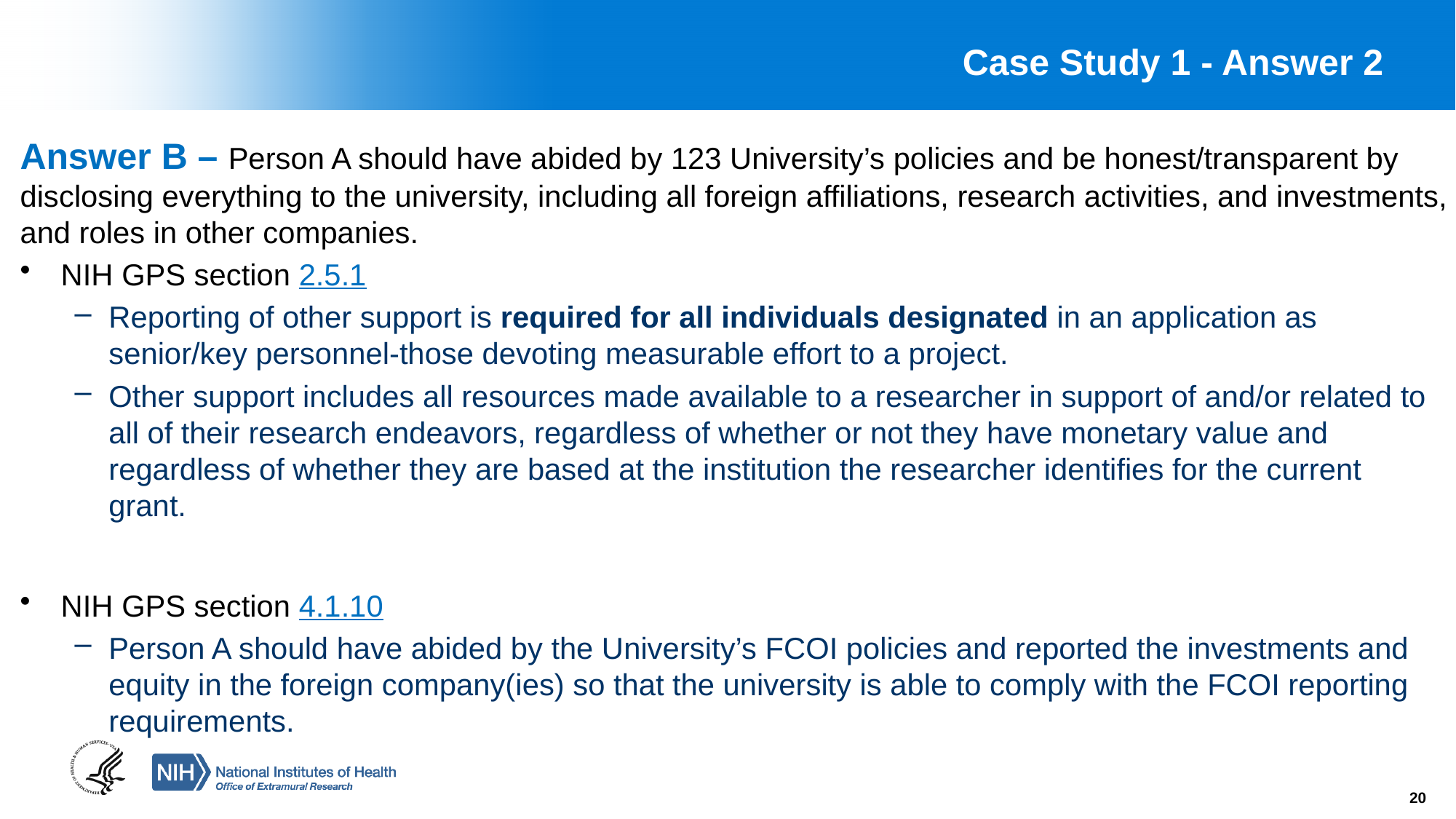

# Case Study 1 - Answer 2
Answer B – Person A should have abided by 123 University’s policies and be honest/transparent by disclosing everything to the university, including all foreign affiliations, research activities, and investments, and roles in other companies.
NIH GPS section 2.5.1
Reporting of other support is required for all individuals designated in an application as senior/key personnel-those devoting measurable effort to a project.
Other support includes all resources made available to a researcher in support of and/or related to all of their research endeavors, regardless of whether or not they have monetary value and regardless of whether they are based at the institution the researcher identifies for the current grant.

NIH GPS section 4.1.10
Person A should have abided by the University’s FCOI policies and reported the investments and equity in the foreign company(ies) so that the university is able to comply with the FCOI reporting requirements.

20